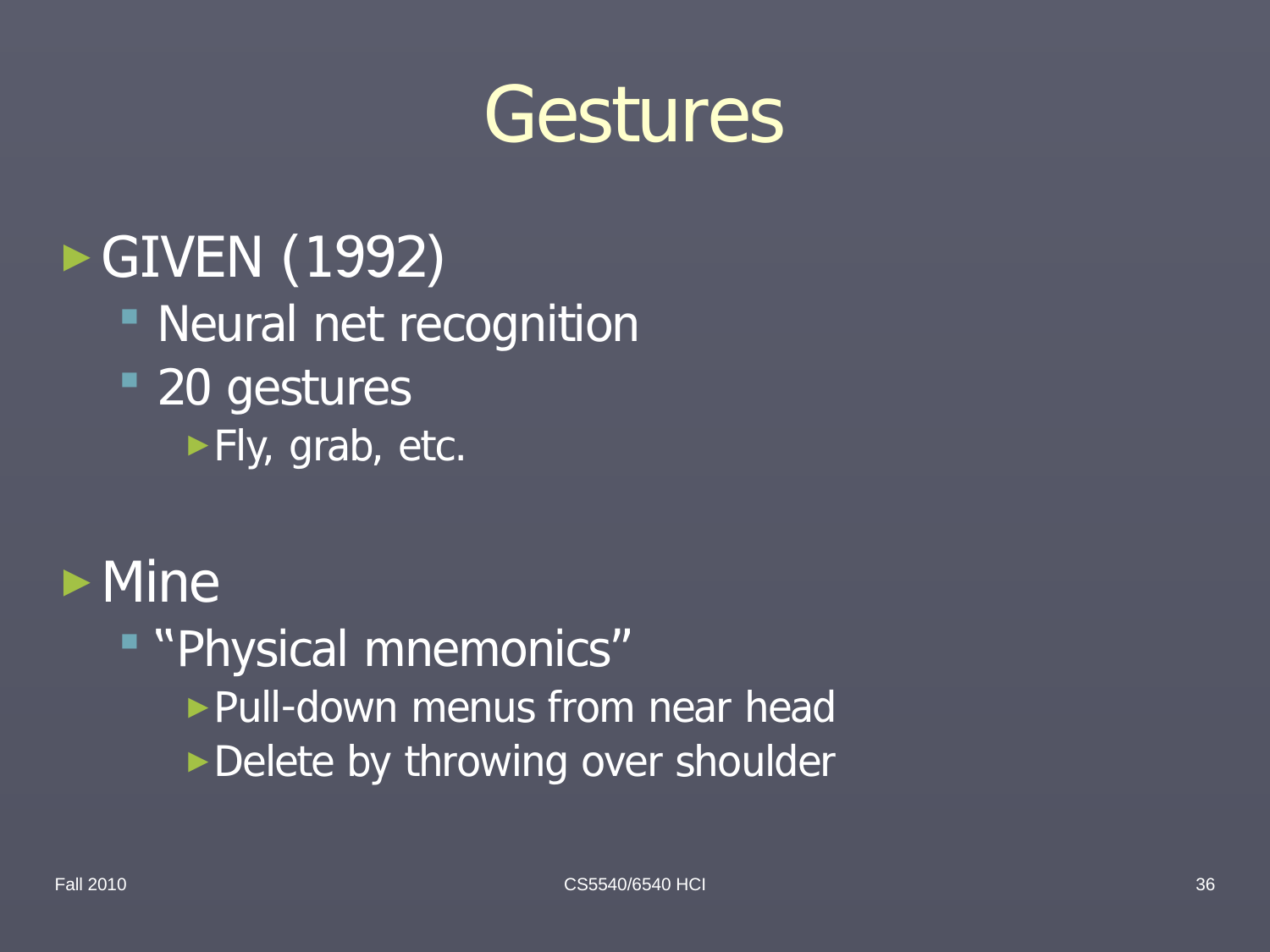

# Gestures
GIVEN (1992)
Neural net recognition
20 gestures
Fly, grab, etc.

Mine
“Physical mnemonics”
Pull-down menus from near head
Delete by throwing over shoulder
Fall 2010
CS5540/6540 HCI
36